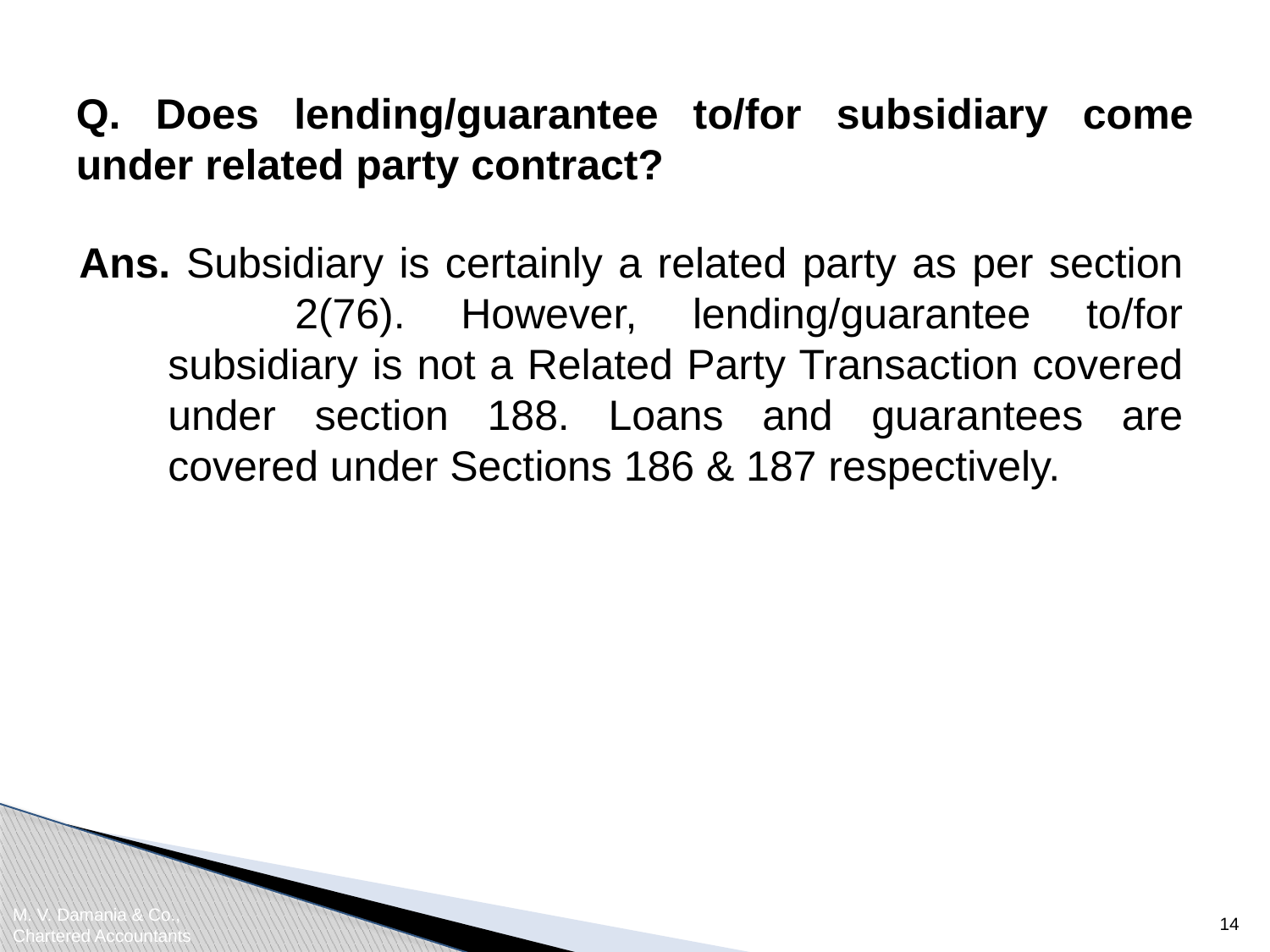

Q. Does lending/guarantee to/for subsidiary come under related party contract?
Ans. Subsidiary is certainly a related party as per section 	2(76). However, lending/guarantee to/for subsidiary is not a Related Party Transaction covered under section 188. Loans and guarantees are covered under Sections 186 & 187 respectively.
14
M. V. Damania & Co.,
Chartered Accountants